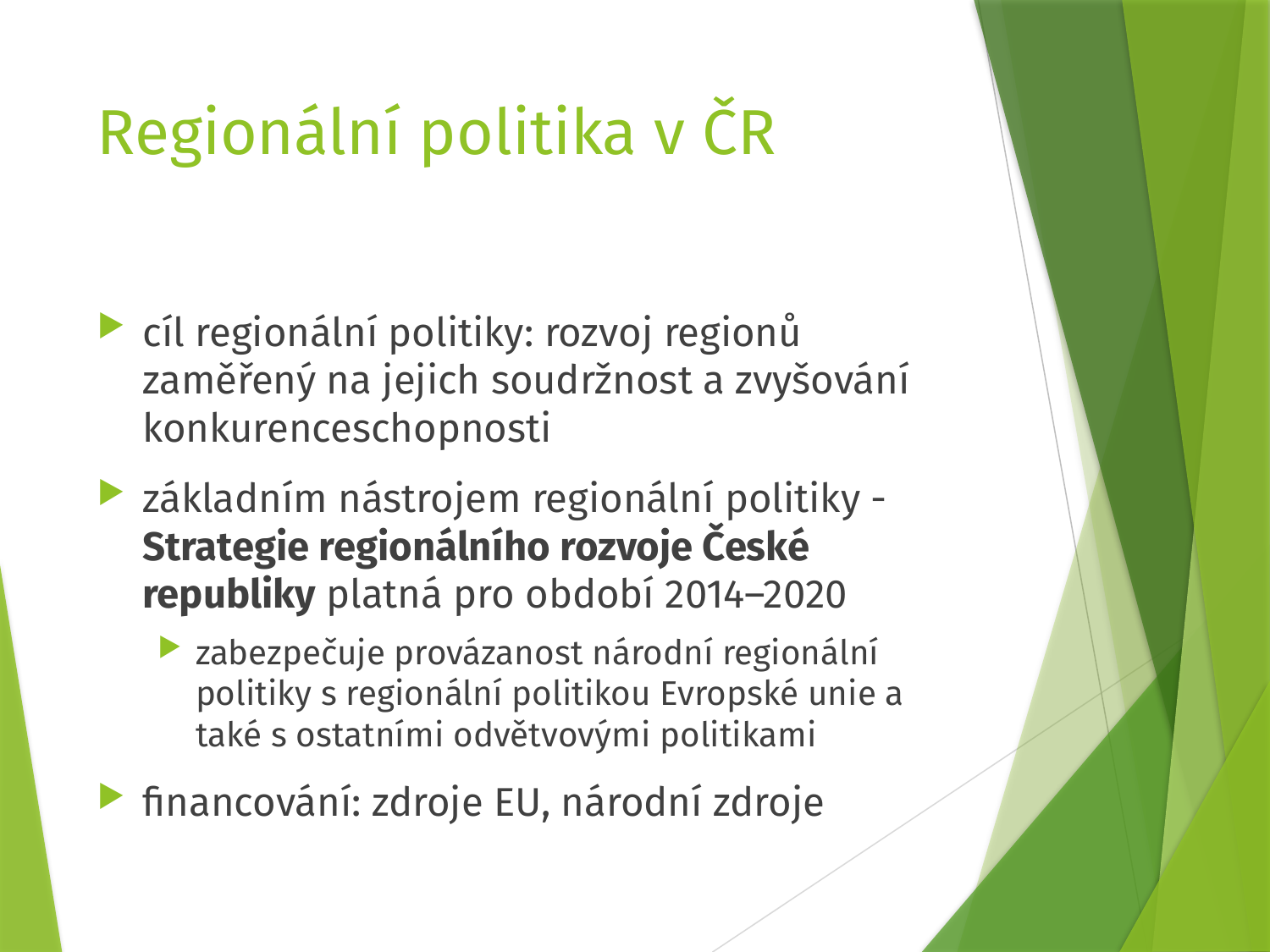

# Regionální politika v ČR
cíl regionální politiky: rozvoj regionů zaměřený na jejich soudržnost a zvyšování konkurenceschopnosti
základním nástrojem regionální politiky -  Strategie regionálního rozvoje České republiky platná pro období 2014–2020
zabezpečuje provázanost národní regionální politiky s regionální politikou Evropské unie a také s ostatními odvětvovými politikami
financování: zdroje EU, národní zdroje